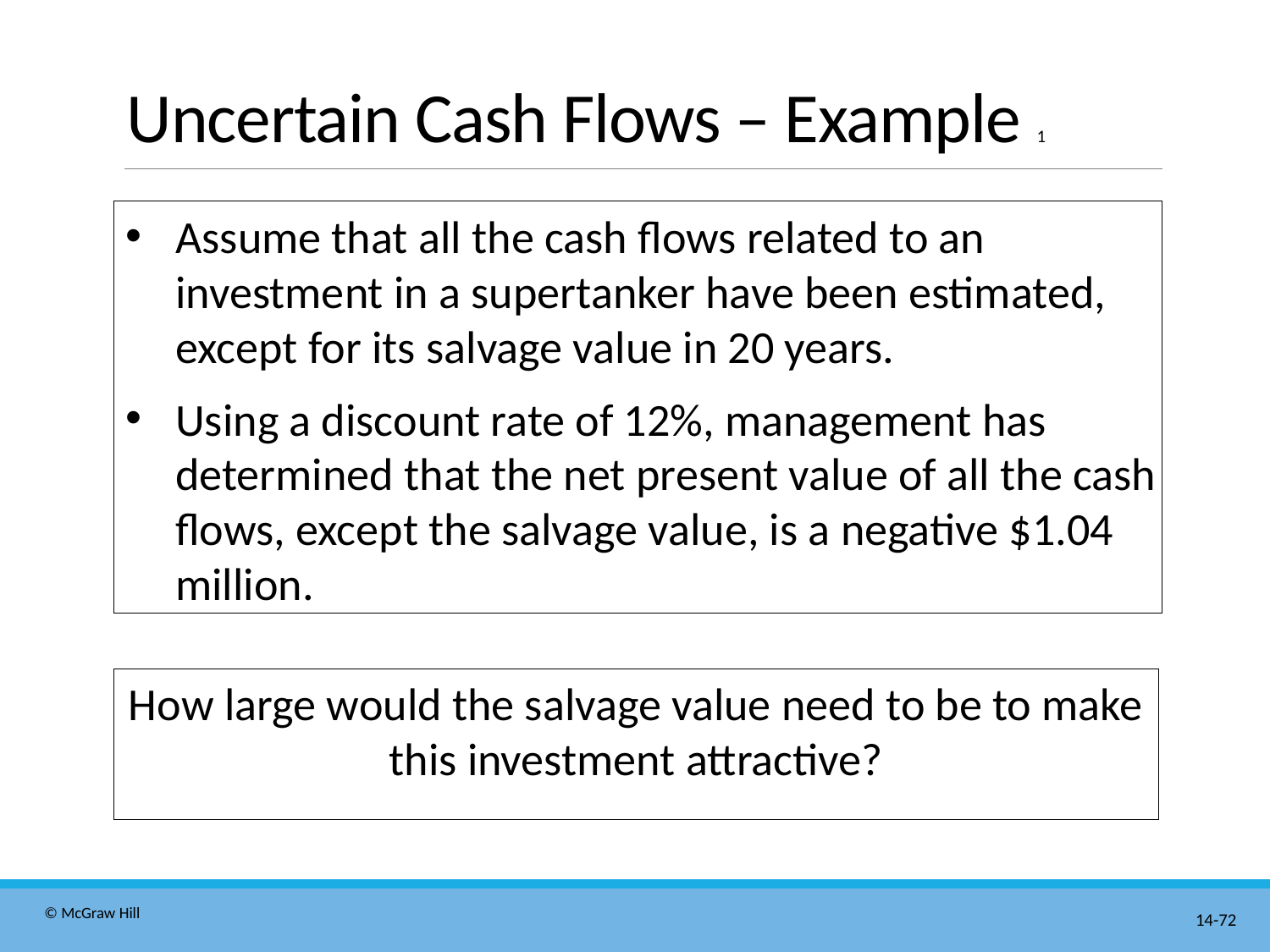

# Uncertain Cash Flows – Example 1
Assume that all the cash flows related to an investment in a supertanker have been estimated, except for its salvage value in 20 years.
Using a discount rate of 12%, management has determined that the net present value of all the cash flows, except the salvage value, is a negative $1.04 million.
How large would the salvage value need to be to make this investment attractive?